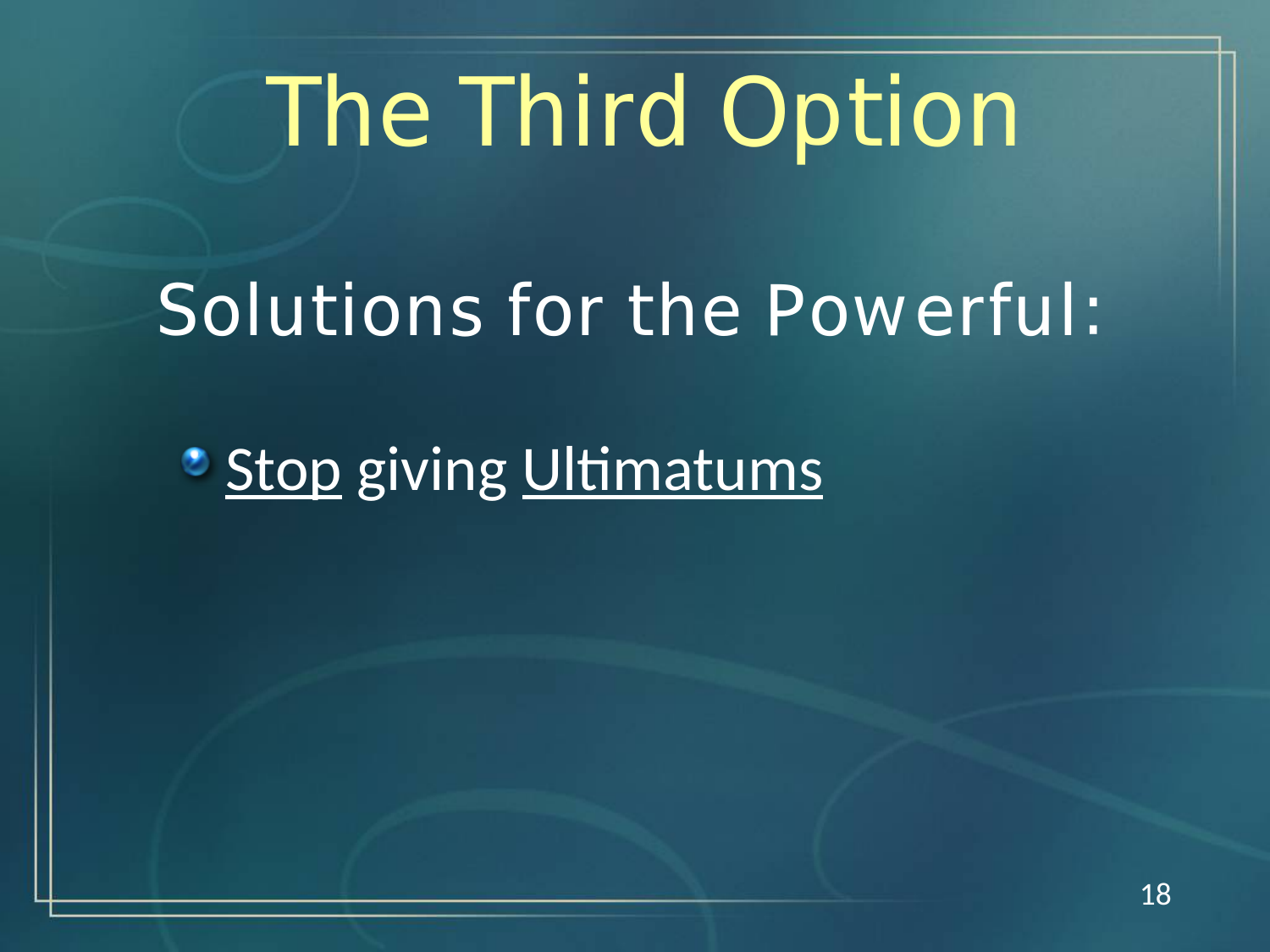

The Third Option
Solutions for the Powerful:

Stop giving Ultimatums
18